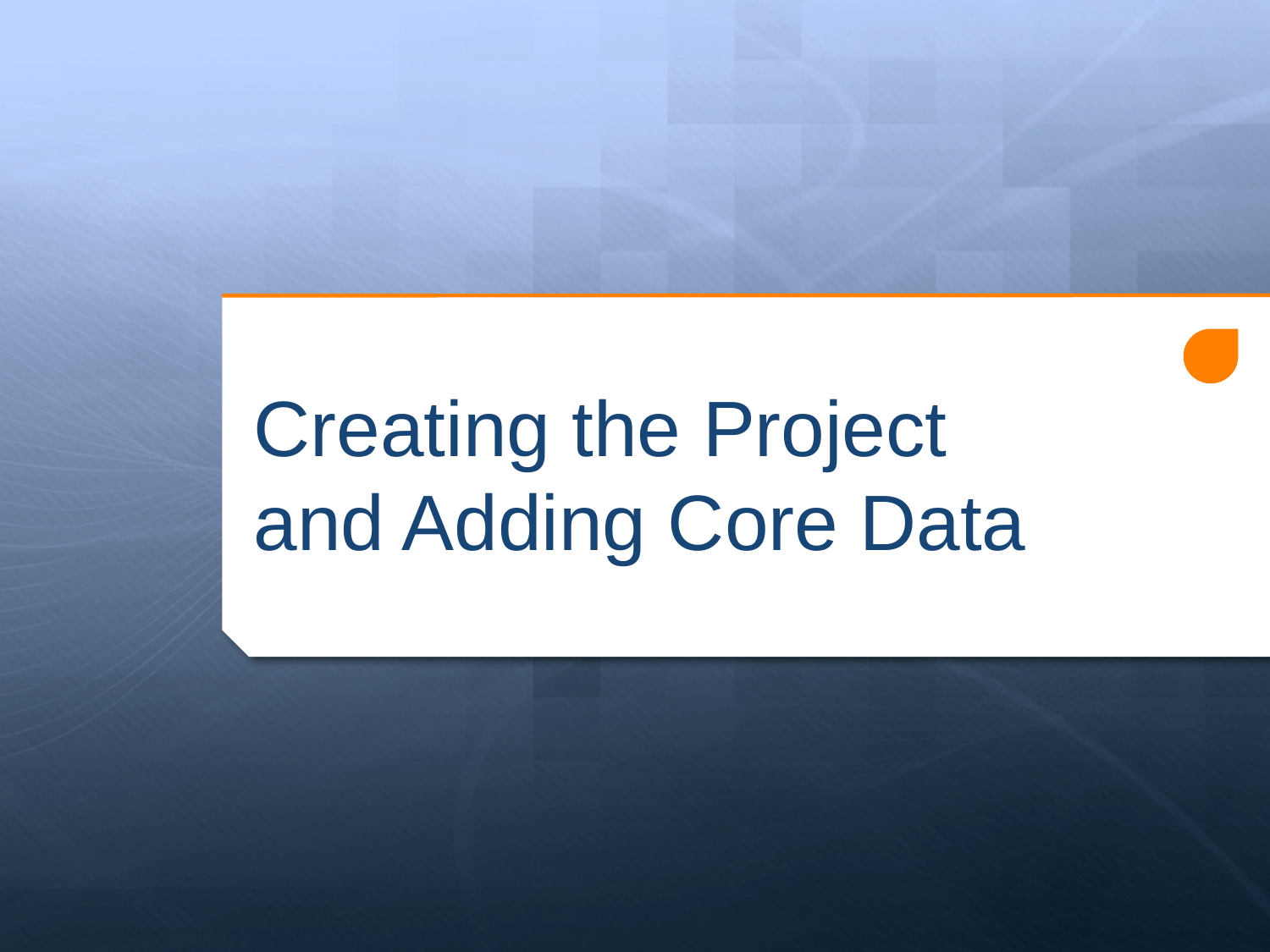

# Creating the Project and Adding Core Data